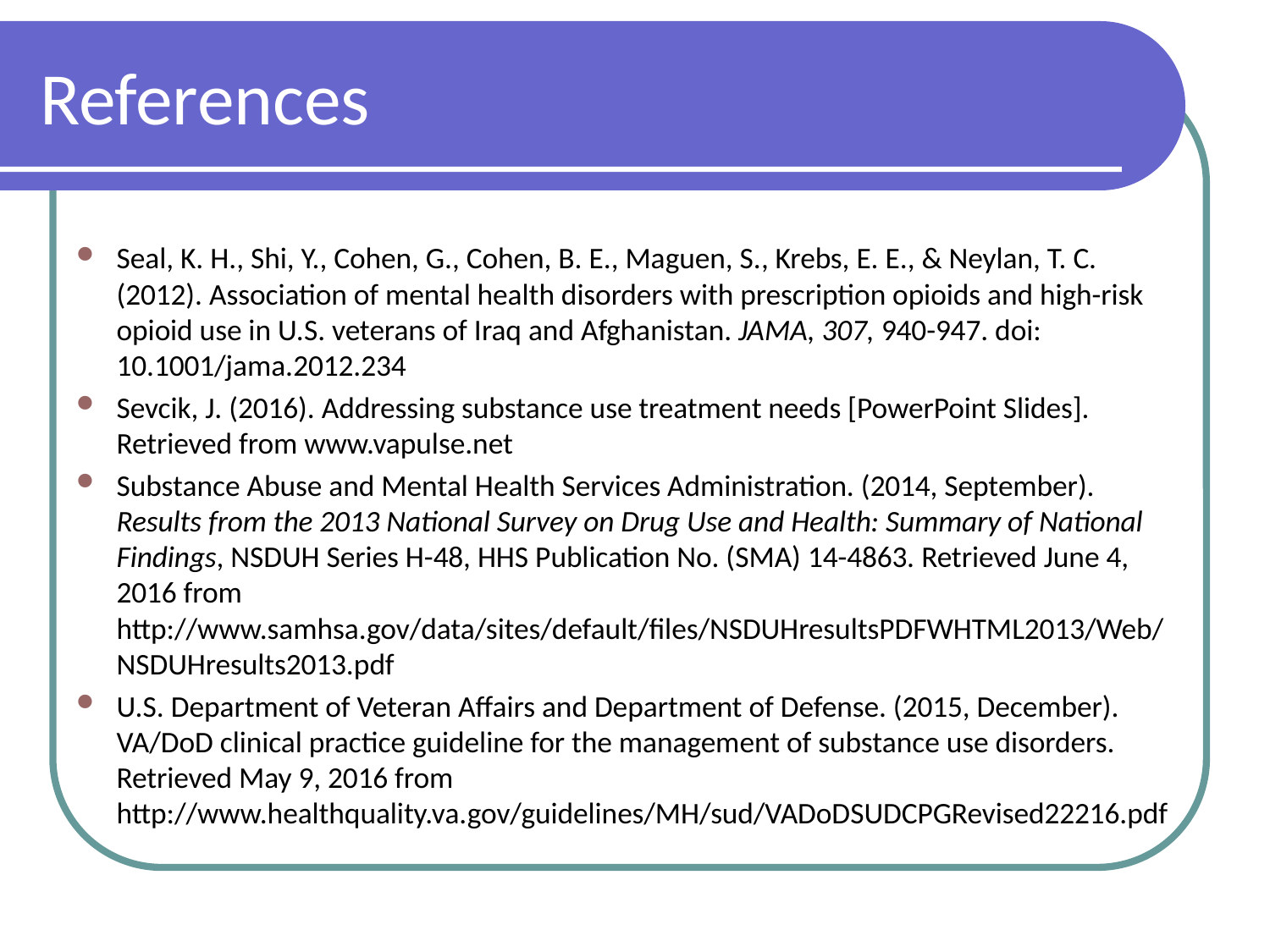

# References
Seal, K. H., Shi, Y., Cohen, G., Cohen, B. E., Maguen, S., Krebs, E. E., & Neylan, T. C. (2012). Association of mental health disorders with prescription opioids and high-risk opioid use in U.S. veterans of Iraq and Afghanistan. JAMA, 307, 940-947. doi: 10.1001/jama.2012.234
Sevcik, J. (2016). Addressing substance use treatment needs [PowerPoint Slides]. Retrieved from www.vapulse.net
Substance Abuse and Mental Health Services Administration. (2014, September). Results from the 2013 National Survey on Drug Use and Health: Summary of National Findings, NSDUH Series H-48, HHS Publication No. (SMA) 14-4863. Retrieved June 4, 2016 from http://www.samhsa.gov/data/sites/default/files/NSDUHresultsPDFWHTML2013/Web/NSDUHresults2013.pdf
U.S. Department of Veteran Affairs and Department of Defense. (2015, December). VA/DoD clinical practice guideline for the management of substance use disorders. Retrieved May 9, 2016 from http://www.healthquality.va.gov/guidelines/MH/sud/VADoDSUDCPGRevised22216.pdf